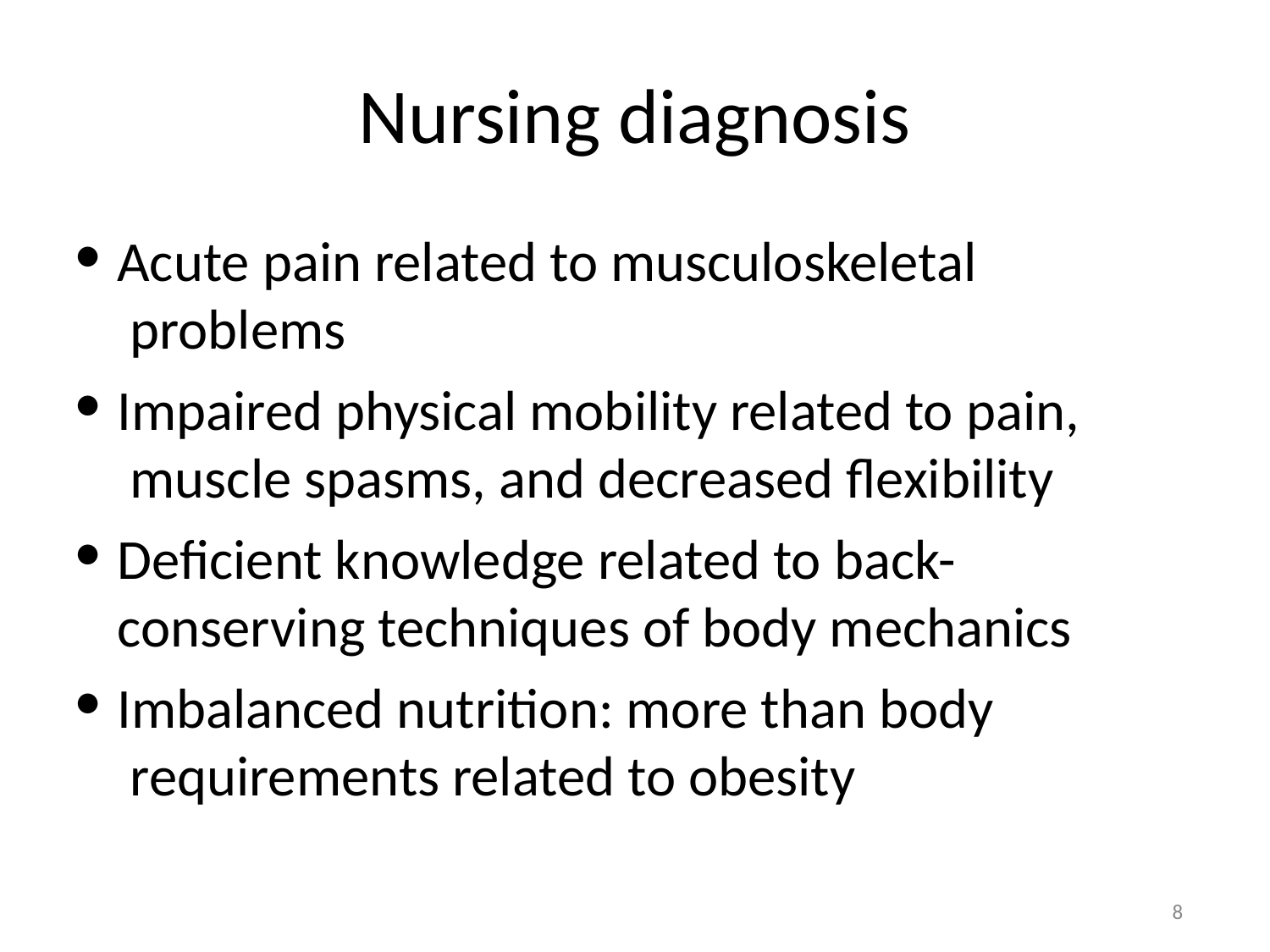

# Nursing diagnosis
Acute pain related to musculoskeletal  problems
Impaired physical mobility related to pain,  muscle spasms, and decreased flexibility
Deficient knowledge related to back-  conserving techniques of body mechanics
Imbalanced nutrition: more than body  requirements related to obesity
8